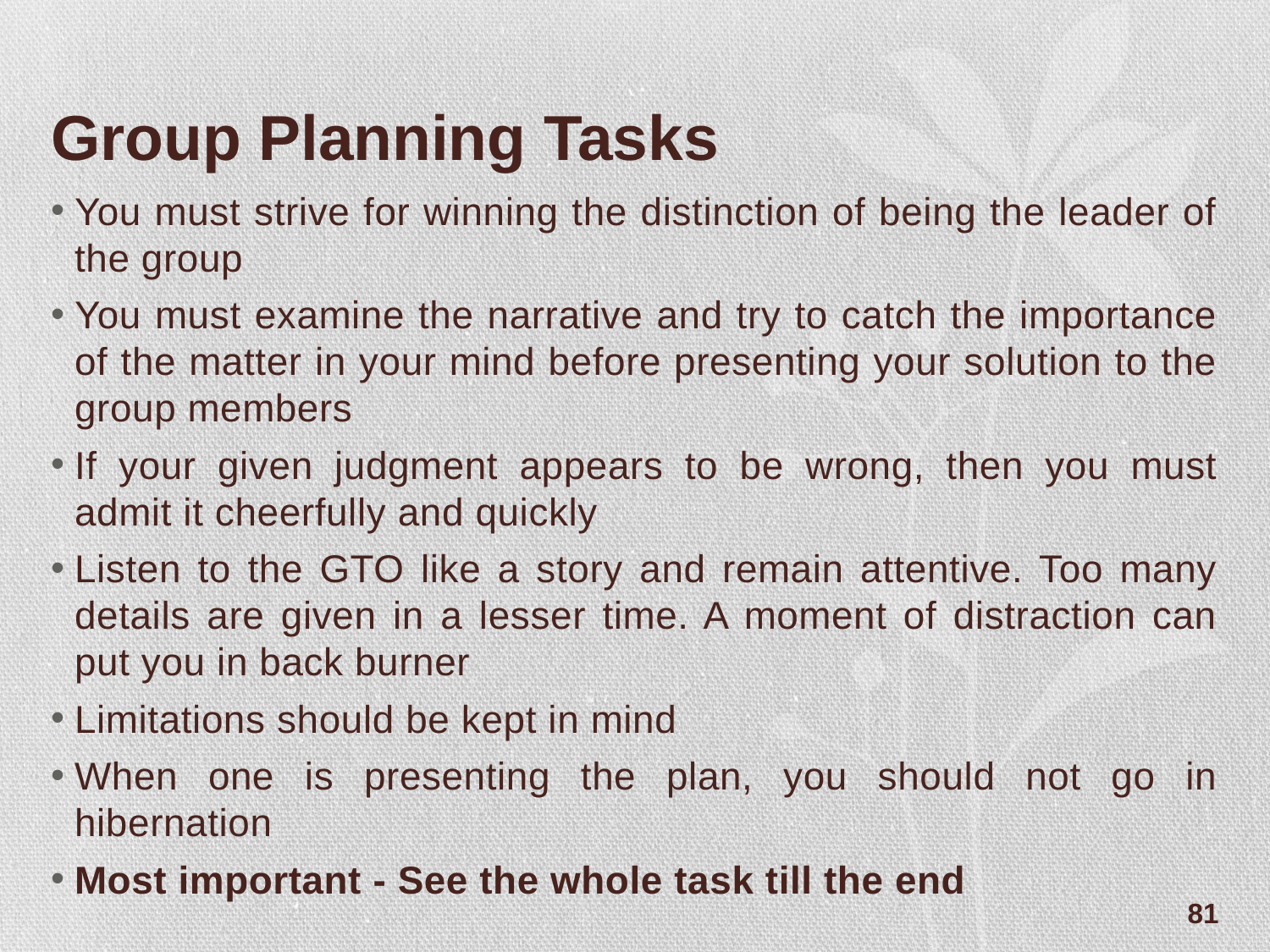

# Group Planning Tasks
You must strive for winning the distinction of being the leader of the group
You must examine the narrative and try to catch the importance of the matter in your mind before presenting your solution to the group members
If your given judgment appears to be wrong, then you must admit it cheerfully and quickly
Listen to the GTO like a story and remain attentive. Too many details are given in a lesser time. A moment of distraction can put you in back burner
Limitations should be kept in mind
When one is presenting the plan, you should not go in hibernation
Most important - See the whole task till the end
81